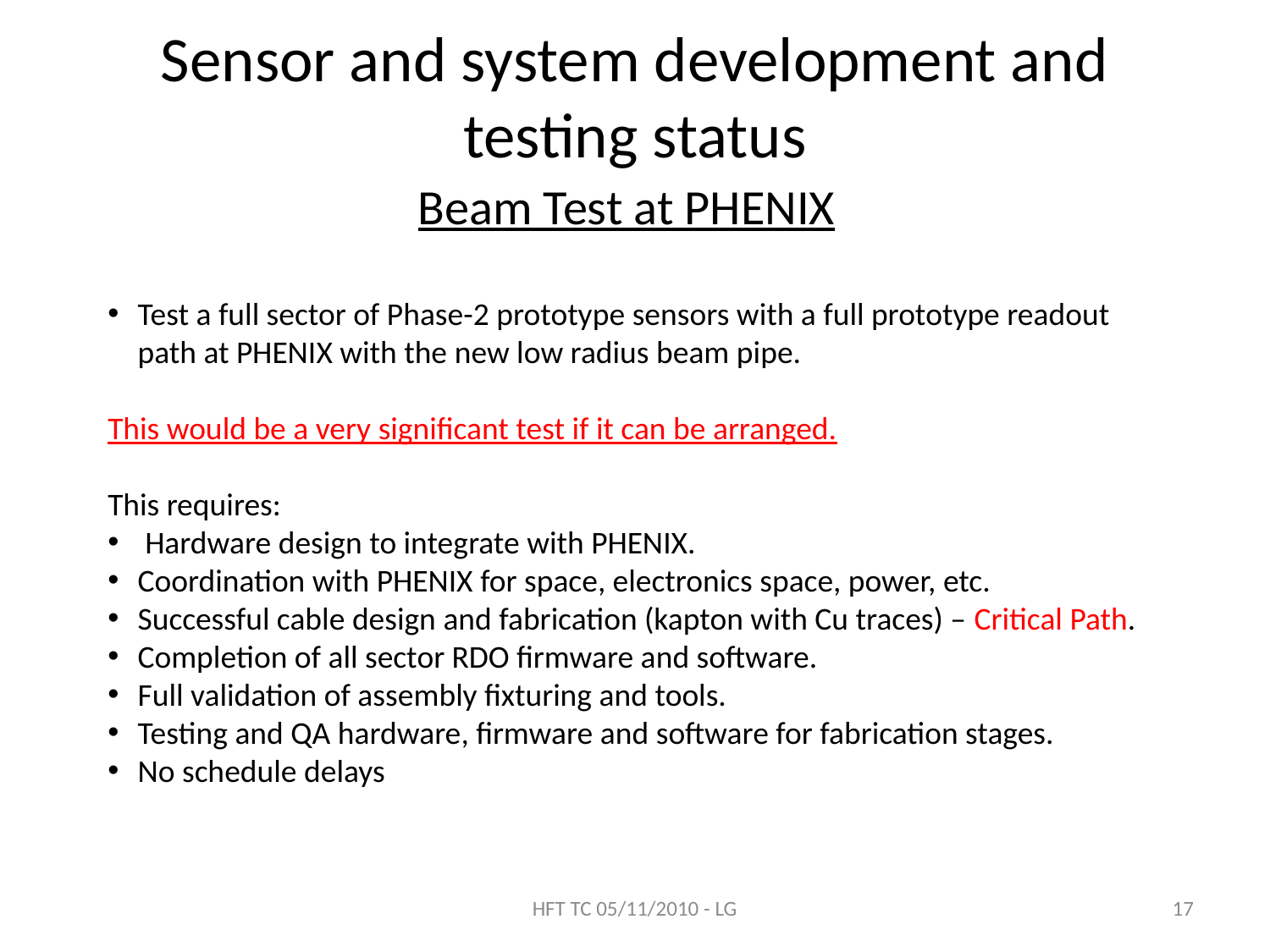

# Sensor and system development and testing status
Beam Test at PHENIX

Test a full sector of Phase-2 prototype sensors with a full prototype readout path at PHENIX with the new low radius beam pipe.

This would be a very significant test if it can be arranged.

This requires:
 Hardware design to integrate with PHENIX.
Coordination with PHENIX for space, electronics space, power, etc.
Successful cable design and fabrication (kapton with Cu traces) – Critical Path.
Completion of all sector RDO firmware and software.
Full validation of assembly fixturing and tools.
Testing and QA hardware, firmware and software for fabrication stages.
No schedule delays

HFT TC 05/11/2010 - LG
17